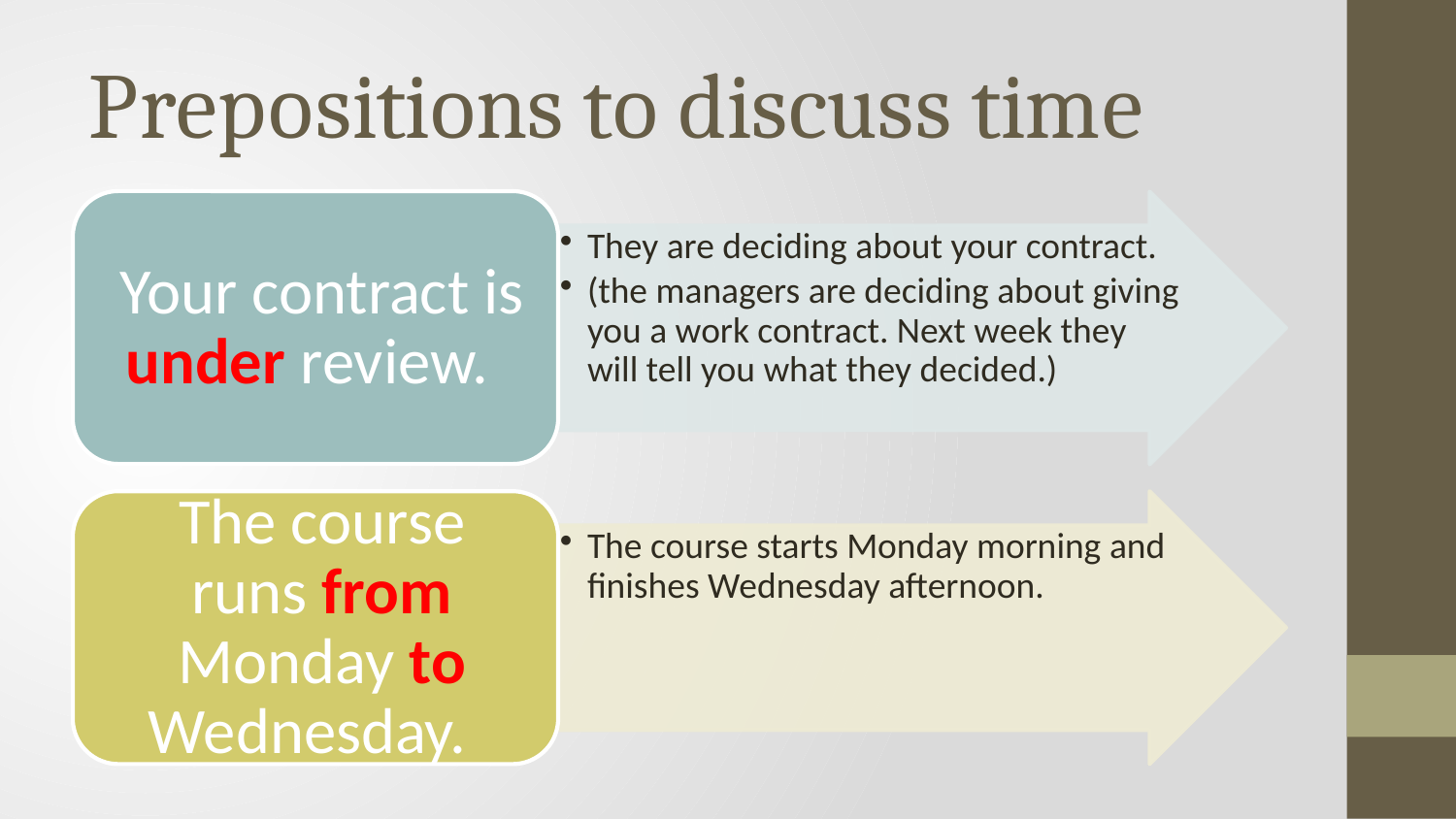

# Prepositions to discuss time
They are deciding about your contract.
(the managers are deciding about giving you a work contract. Next week they will tell you what they decided.)
Your contract is under review.
The course starts Monday morning and finishes Wednesday afternoon.
The course runs from Monday to Wednesday.